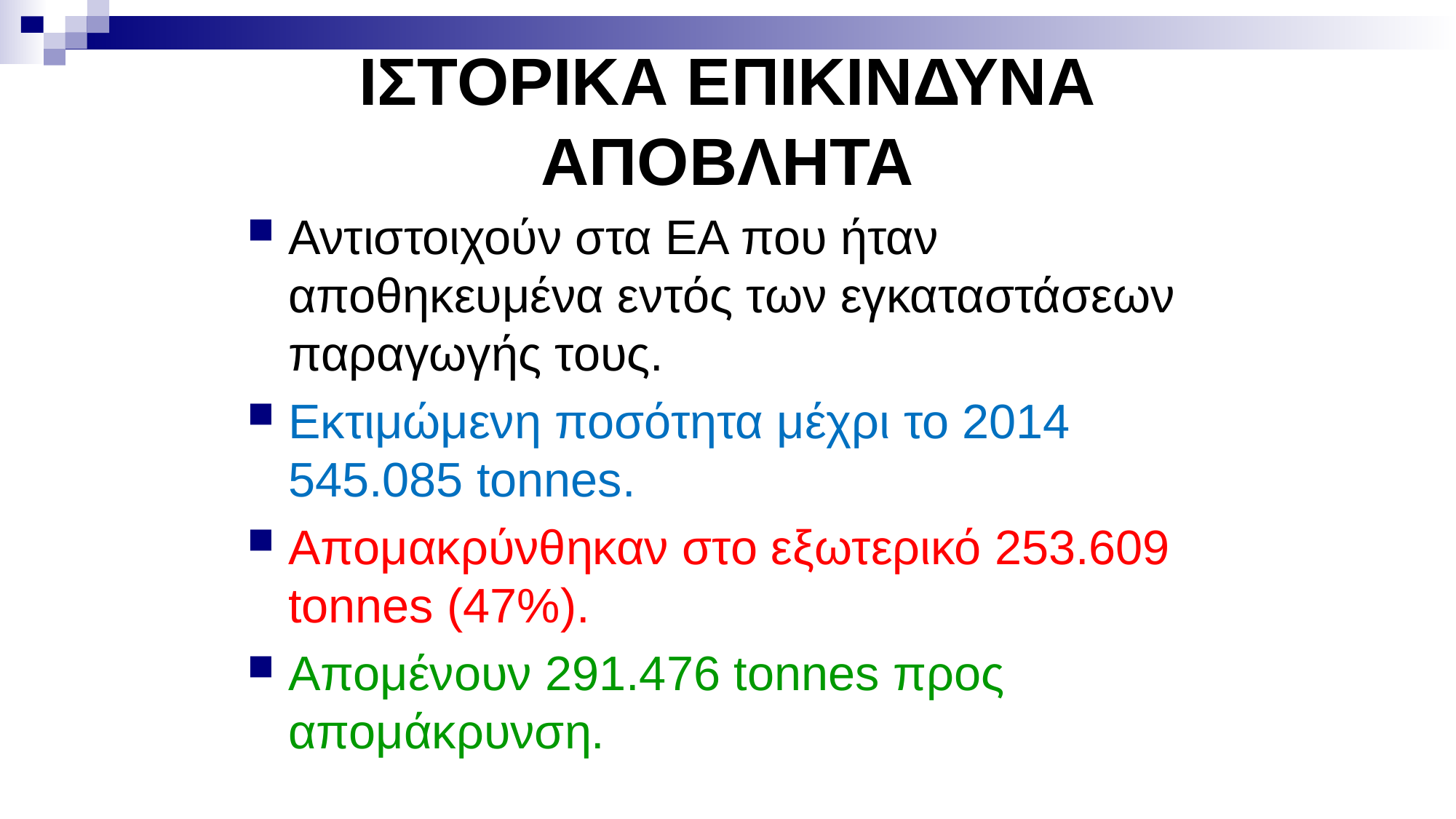

# ΙΣΤΟΡΙΚΑ ΕΠΙΚΙΝΔΥΝΑ ΑΠΟΒΛΗΤΑ
Αντιστοιχούν στα ΕΑ που ήταν αποθηκευμένα εντός των εγκαταστάσεων παραγωγής τους.
Εκτιμώμενη ποσότητα μέχρι το 2014 545.085 tonnes.
Απομακρύνθηκαν στο εξωτερικό 253.609 tonnes (47%).
Απομένουν 291.476 tonnes προς απομάκρυνση.